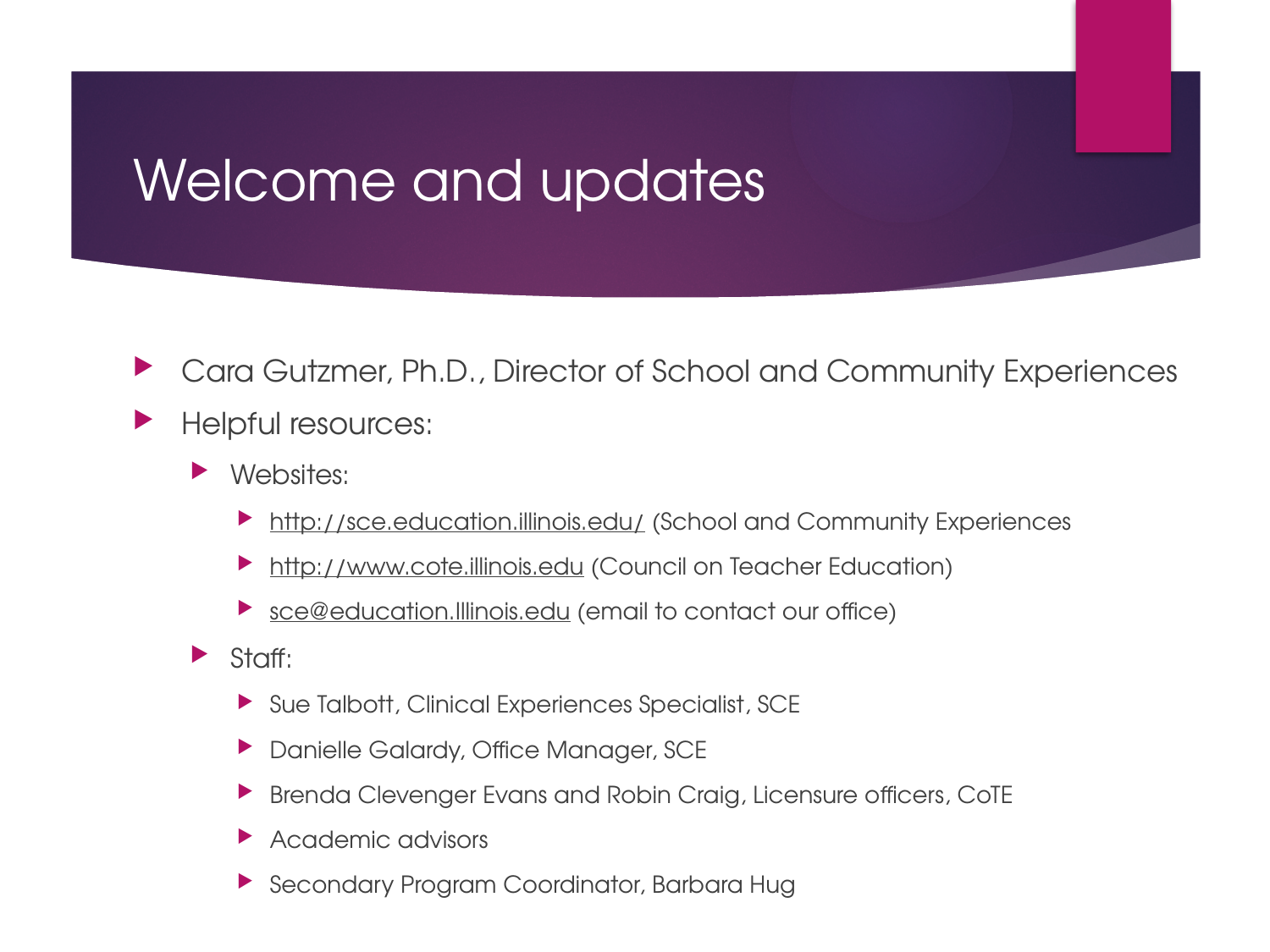

# Welcome and updates
Cara Gutzmer, Ph.D., Director of School and Community Experiences
Helpful resources:
Websites:
http://sce.education.illinois.edu/ (School and Community Experiences
http://www.cote.illinois.edu (Council on Teacher Education)
sce@education.Illinois.edu (email to contact our office)
Staff:
Sue Talbott, Clinical Experiences Specialist, SCE
Danielle Galardy, Office Manager, SCE
Brenda Clevenger Evans and Robin Craig, Licensure officers, CoTE
Academic advisors
Secondary Program Coordinator, Barbara Hug